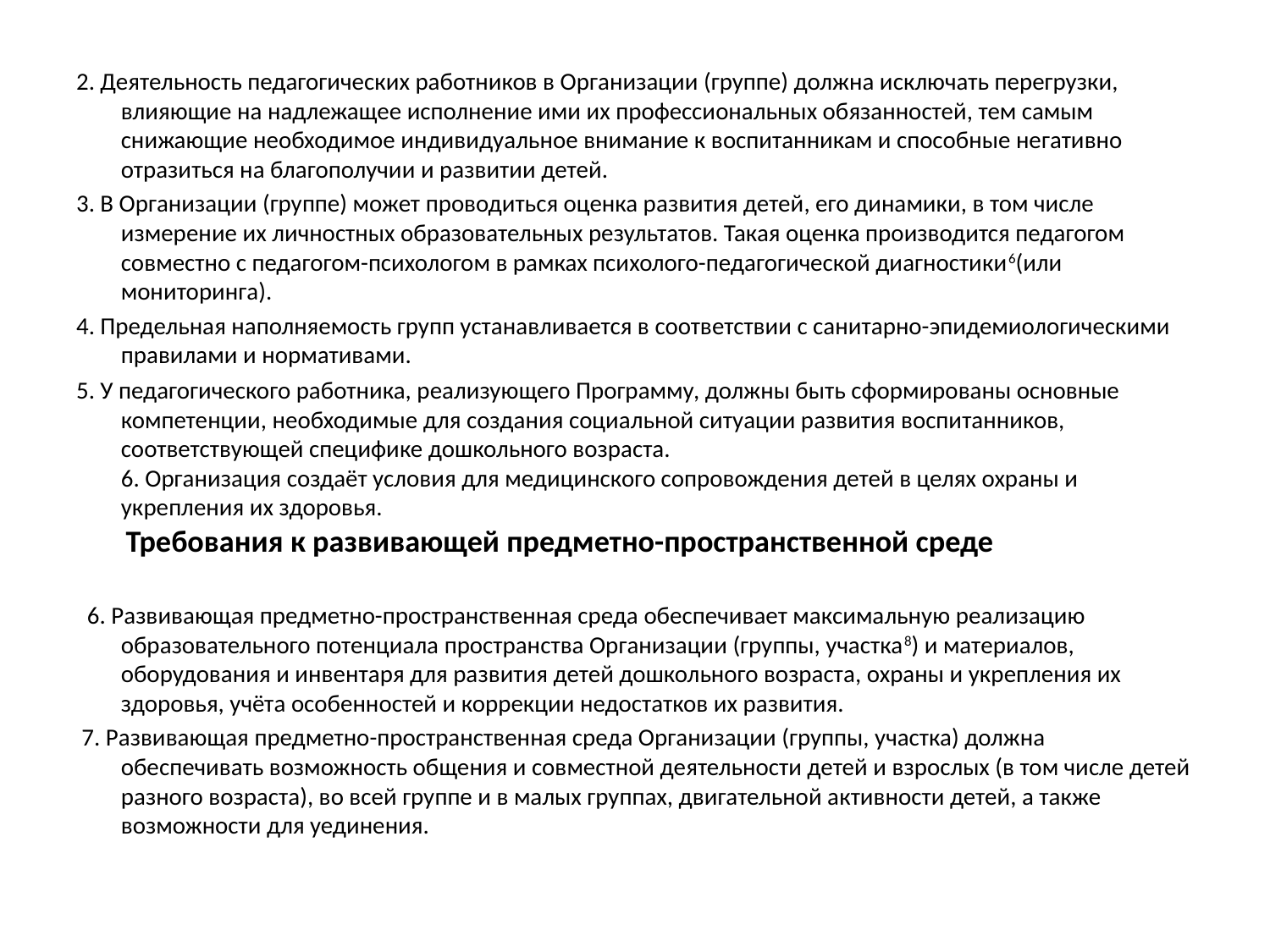

2. Деятельность педагогических работников в Организации (группе) должна исключать перегрузки, влияющие на надлежащее исполнение ими их профессиональных обязанностей, тем самым снижающие необходимое индивидуальное внимание к воспитанникам и способные негативно отразиться на благополучии и развитии детей.
3. В Организации (группе) может проводиться оценка развития детей, его динамики, в том числе измерение их личностных образовательных результатов. Такая оценка производится педагогом совместно с педагогом-психологом в рамках психолого-педагогической диагностики6(или мониторинга).
4. Предельная наполняемость групп устанавливается в соответствии с санитарно-эпидемиологическими правилами и нормативами.
5. У педагогического работника, реализующего Программу, должны быть сформированы основные компетенции, необходимые для создания социальной ситуации развития воспитанников, соответствующей специфике дошкольного возраста.
6. Организация создаёт условия для медицинского сопровождения детей в целях охраны и укрепления их здоровья.
 Требования к развивающей предметно-пространственной среде
  6. Развивающая предметно-пространственная среда обеспечивает максимальную реализацию образовательного потенциала пространства Организации (группы, участка8) и материалов, оборудования и инвентаря для развития детей дошкольного возраста, охраны и укрепления их здоровья, учёта особенностей и коррекции недостатков их развития.
 7. Развивающая предметно-пространственная среда Организации (группы, участка) должна обеспечивать возможность общения и совместной деятельности детей и взрослых (в том числе детей разного возраста), во всей группе и в малых группах, двигательной активности детей, а также возможности для уединения.